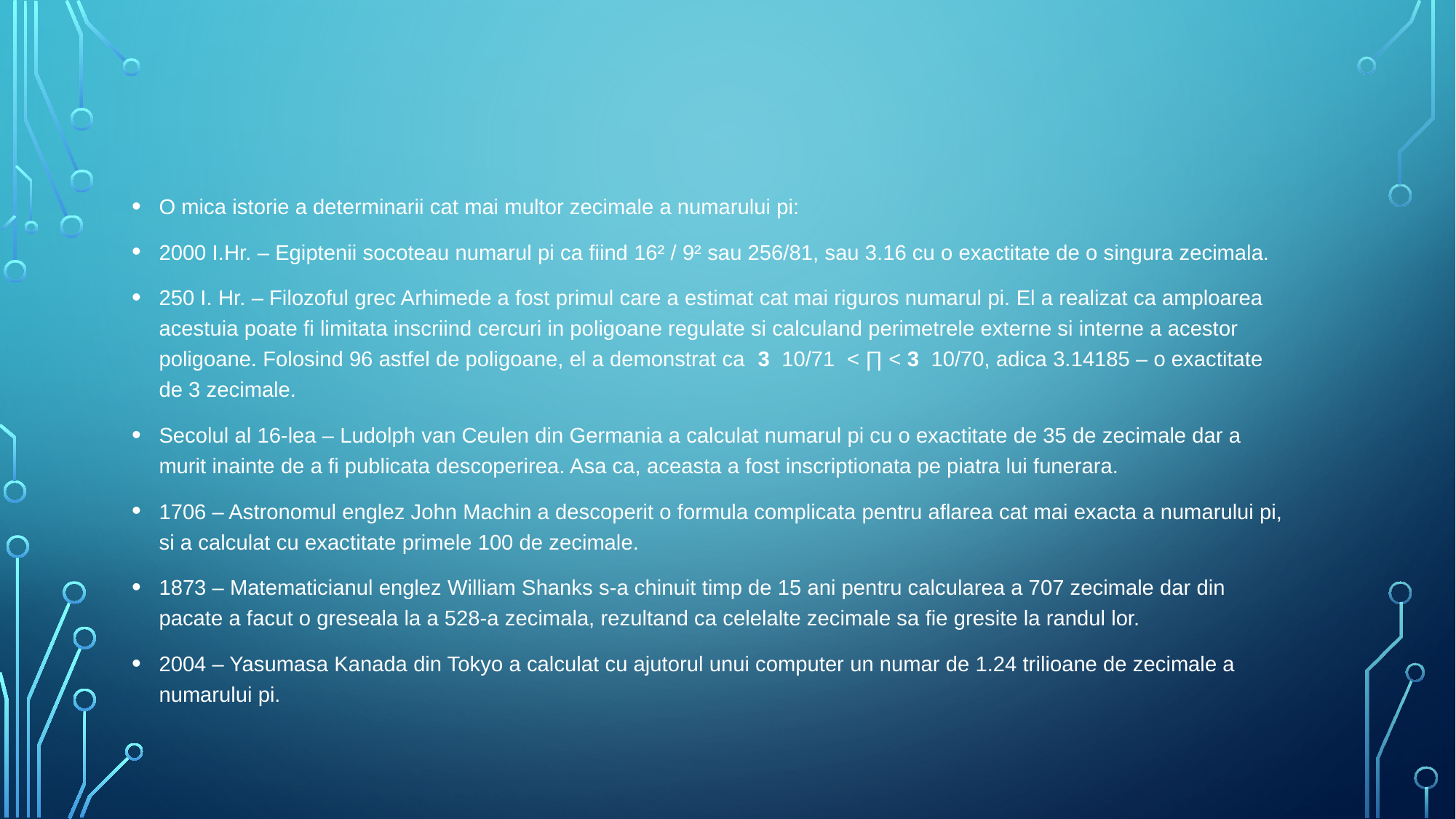

#
O mica istorie a determinarii cat mai multor zecimale a numarului pi:
2000 I.Hr. – Egiptenii socoteau numarul pi ca fiind 16² / 9² sau 256/81, sau 3.16 cu o exactitate de o singura zecimala.
250 I. Hr. – Filozoful grec Arhimede a fost primul care a estimat cat mai riguros numarul pi. El a realizat ca amploarea acestuia poate fi limitata inscriind cercuri in poligoane regulate si calculand perimetrele externe si interne a acestor poligoane. Folosind 96 astfel de poligoane, el a demonstrat ca  3  10/71  < ∏ < 3  10/70, adica 3.14185 – o exactitate de 3 zecimale.
Secolul al 16-lea – Ludolph van Ceulen din Germania a calculat numarul pi cu o exactitate de 35 de zecimale dar a murit inainte de a fi publicata descoperirea. Asa ca, aceasta a fost inscriptionata pe piatra lui funerara.
1706 – Astronomul englez John Machin a descoperit o formula complicata pentru aflarea cat mai exacta a numarului pi, si a calculat cu exactitate primele 100 de zecimale.
1873 – Matematicianul englez William Shanks s-a chinuit timp de 15 ani pentru calcularea a 707 zecimale dar din pacate a facut o greseala la a 528-a zecimala, rezultand ca celelalte zecimale sa fie gresite la randul lor.
2004 – Yasumasa Kanada din Tokyo a calculat cu ajutorul unui computer un numar de 1.24 trilioane de zecimale a numarului pi.